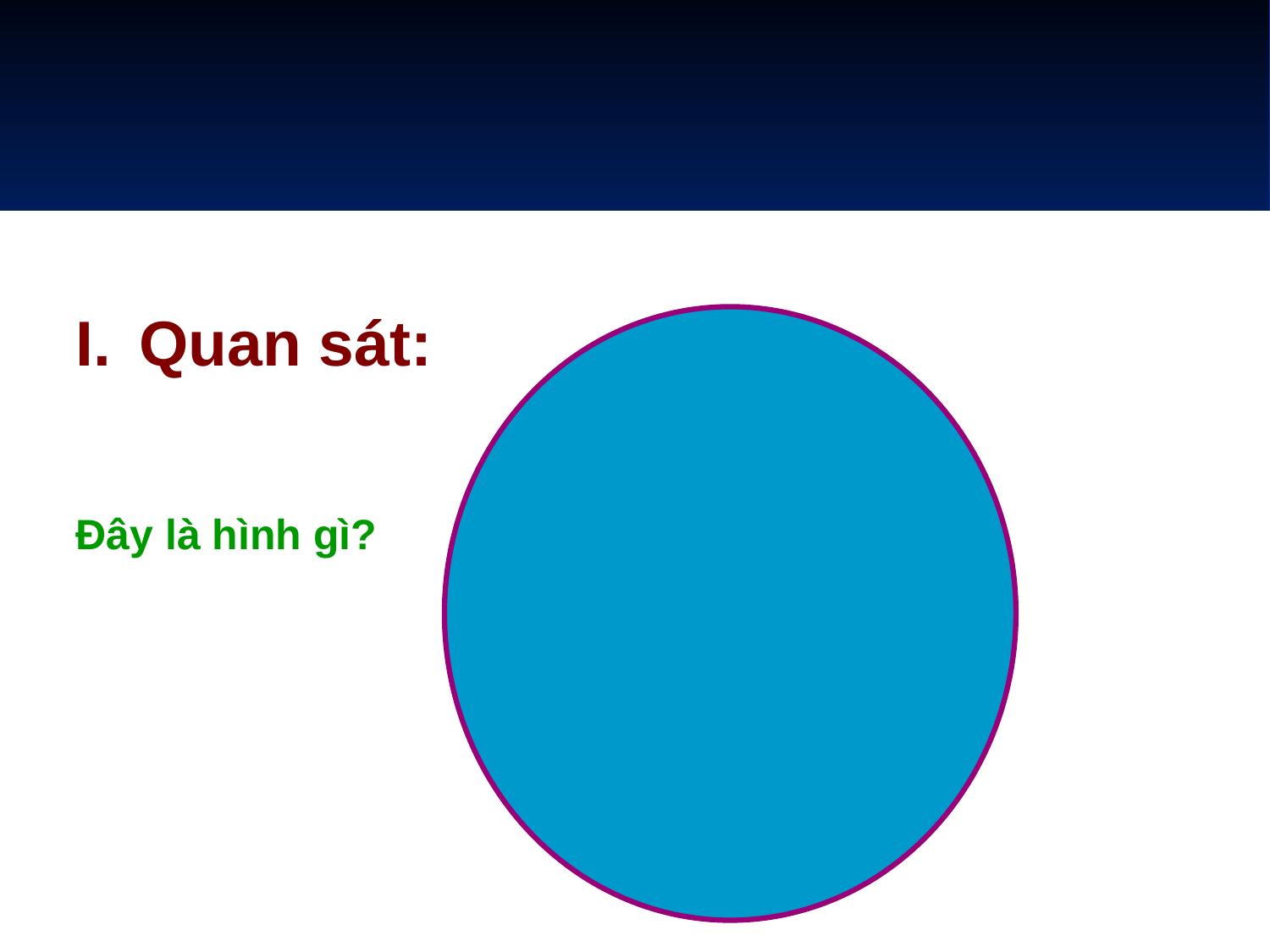

#

Quan sát:

Đây là hình gì?